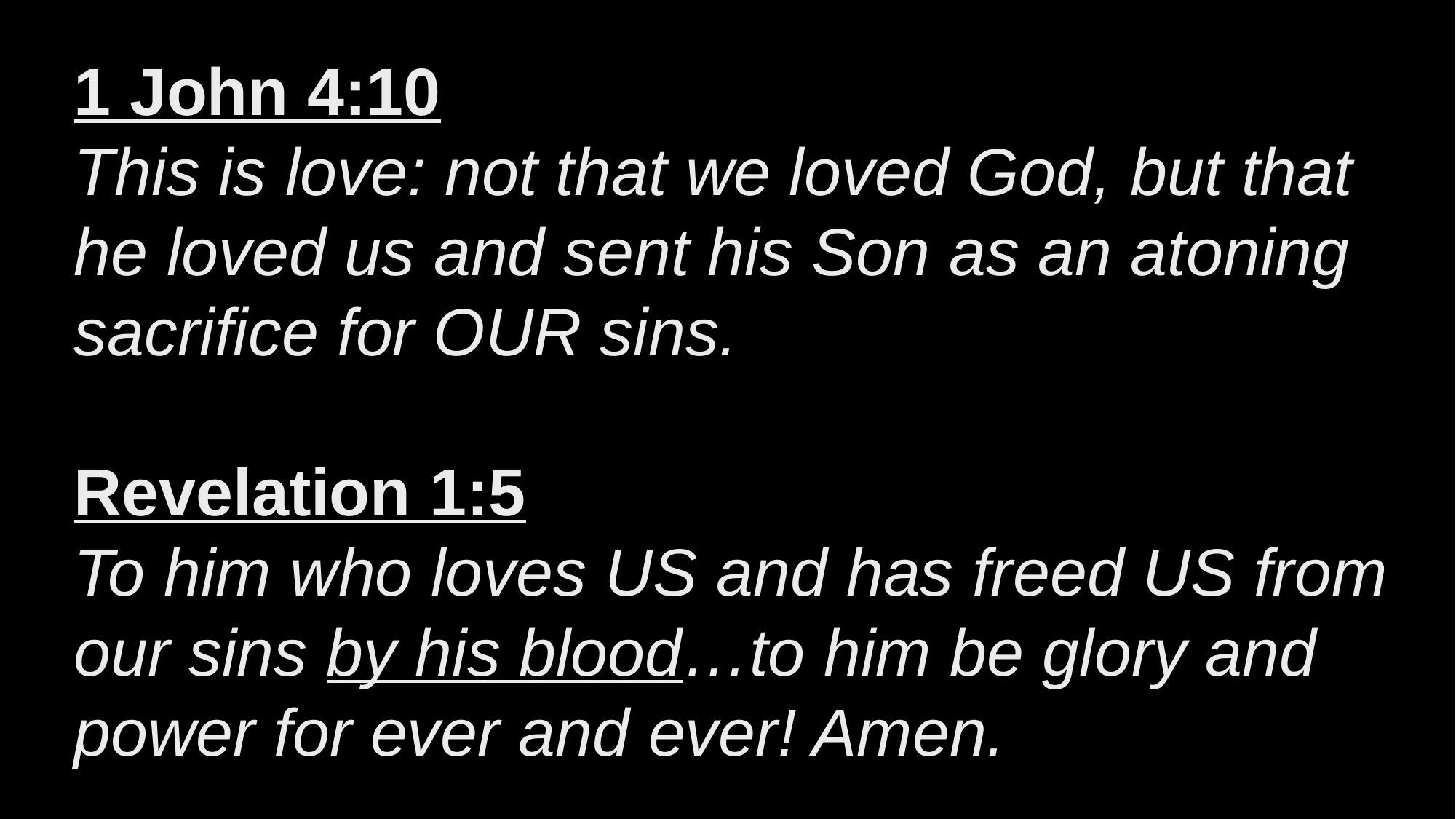

# 1 John 4:10 This is love: not that we loved God, but that he loved us and sent his Son as an atoning sacrifice for OUR sins. Revelation 1:5 To him who loves US and has freed US from our sins by his blood…to him be glory and power for ever and ever! Amen.